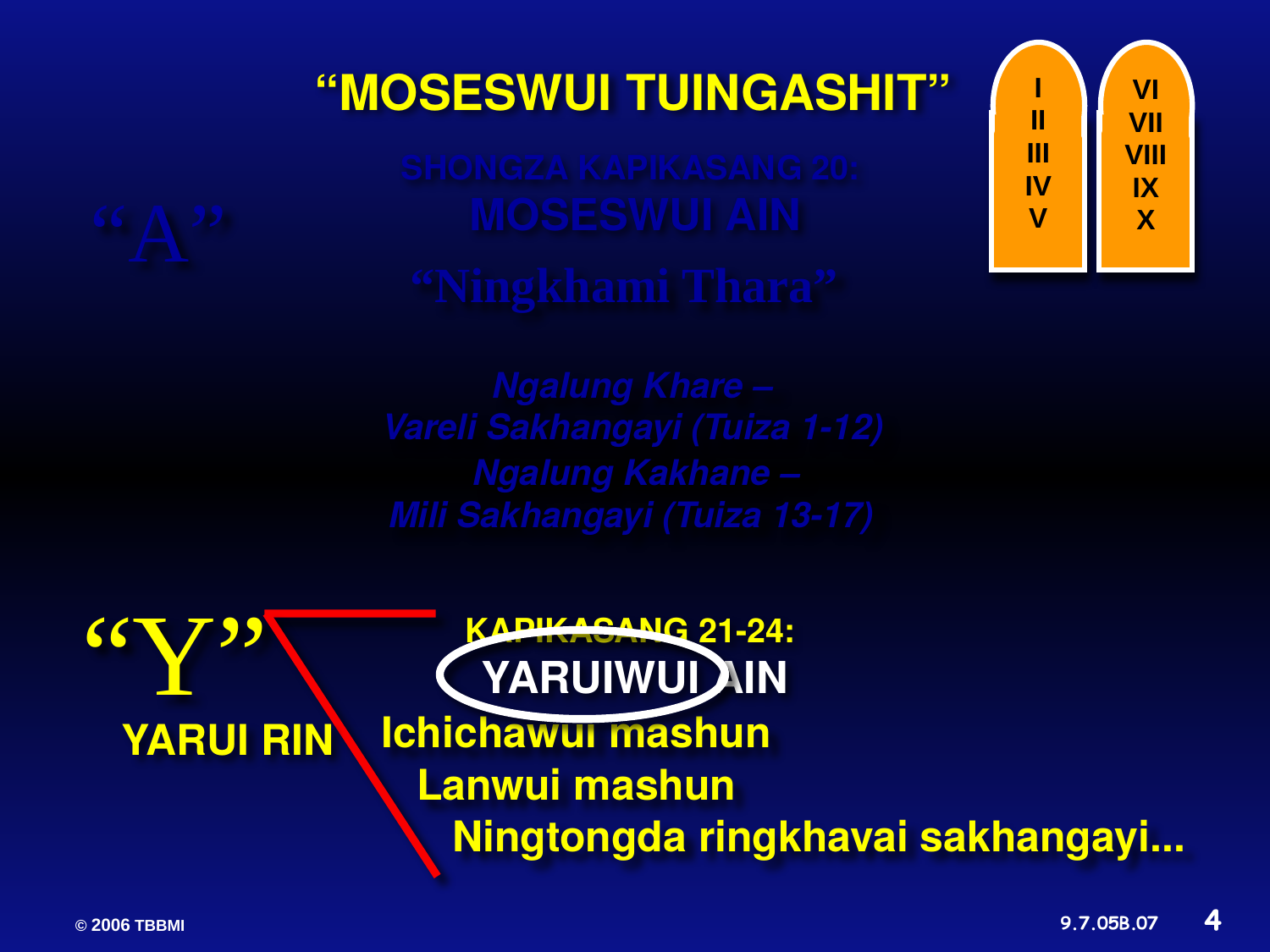

I
II
III
IV
V
VI
VII
VIII
IX
X

“MOSESWUI TUINGASHIT”

SHONGZA KAPIKASANG 20:
MOSESWUI AIN

“A”

“Ningkhami Thara”

 Ngalung Khare –
Vareli Sakhangayi (Tuiza 1-12)
  Ngalung Kakhane –
Mili Sakhangayi (Tuiza 13-17)

“Y”
KAPIKASANG 21-24:
YARUIWUI AIN

YARUI RIN
Ichichawui mashun
   Lanwui mashun
      Ningtongda ringkhavai sakhangayi...

4

07